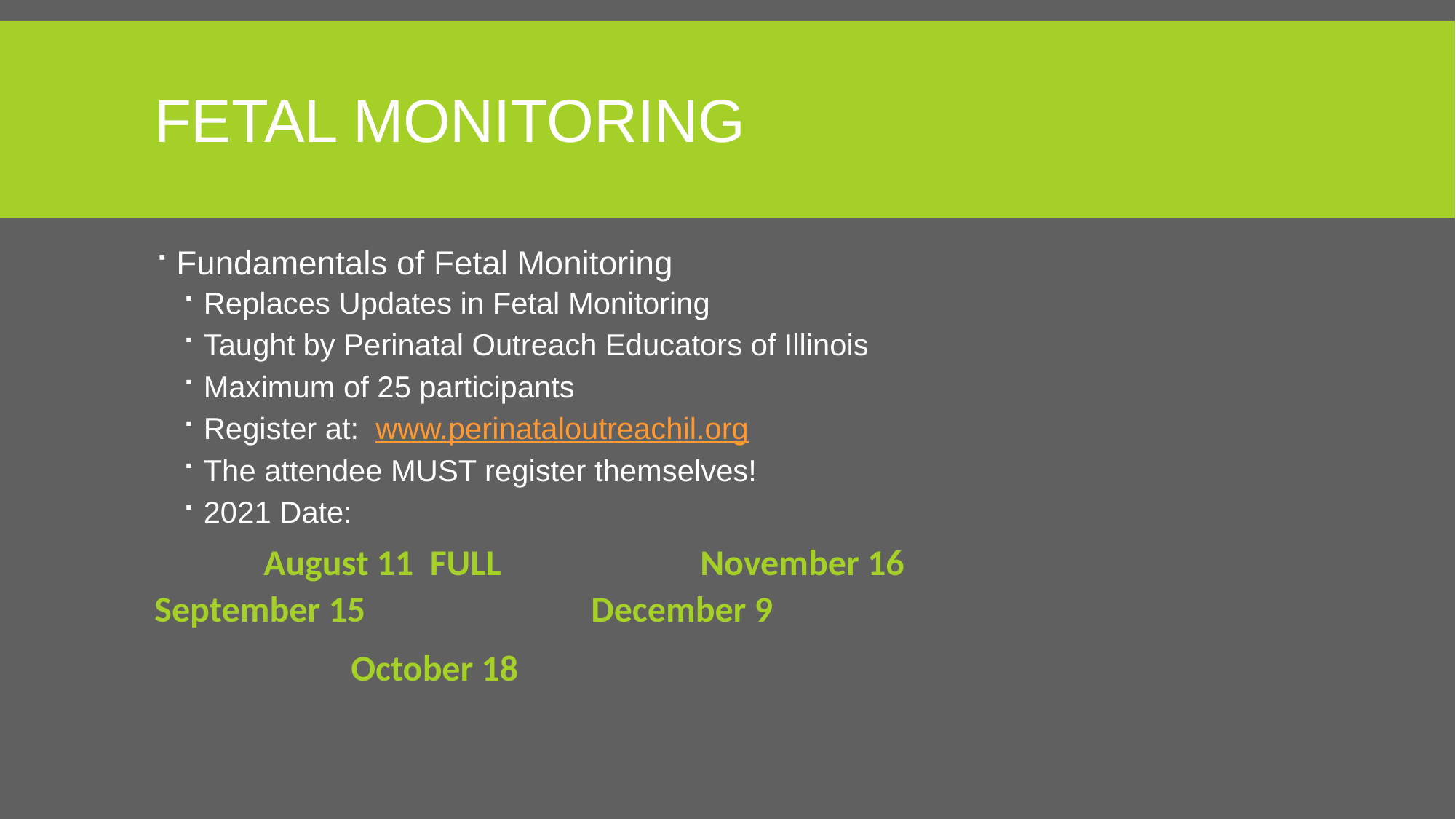

# Fetal Monitoring
Fundamentals of Fetal Monitoring
Replaces Updates in Fetal Monitoring
Taught by Perinatal Outreach Educators of Illinois
Maximum of 25 participants
Register at:  www.perinataloutreachil.org
The attendee MUST register themselves!
2021 Date:
	August 11  FULL		November 16			September 15			December 9
	October 18